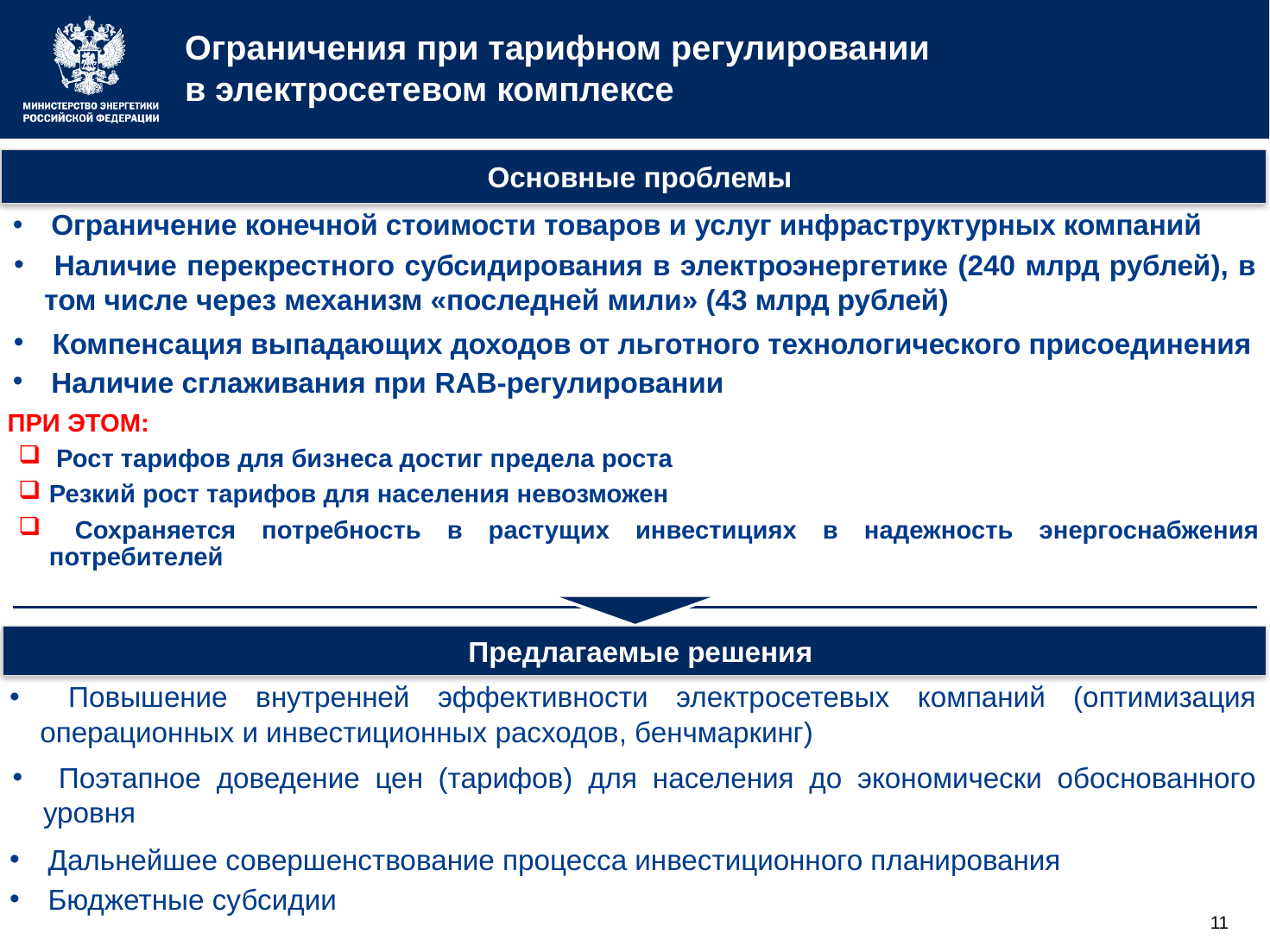

# Ограничения при тарифном регулировании в электросетевом комплексе
Основные проблемы
 Ограничение конечной стоимости товаров и услуг инфраструктурных компаний
 Наличие перекрестного субсидирования в электроэнергетике (240 млрд рублей), в том числе через механизм «последней мили» (43 млрд рублей)
 Компенсация выпадающих доходов от льготного технологического присоединения
 Наличие сглаживания при RAB-регулировании
ПРИ ЭТОМ:
 Рост тарифов для бизнеса достиг предела роста
Резкий рост тарифов для населения невозможен
 Сохраняется потребность в растущих инвестициях в надежность энергоснабжения потребителей
Предлагаемые решения
 Повышение внутренней эффективности электросетевых компаний (оптимизация операционных и инвестиционных расходов, бенчмаркинг)
 Поэтапное доведение цен (тарифов) для населения до экономически обоснованного уровня
 Дальнейшее совершенствование процесса инвестиционного планирования
 Бюджетные субсидии